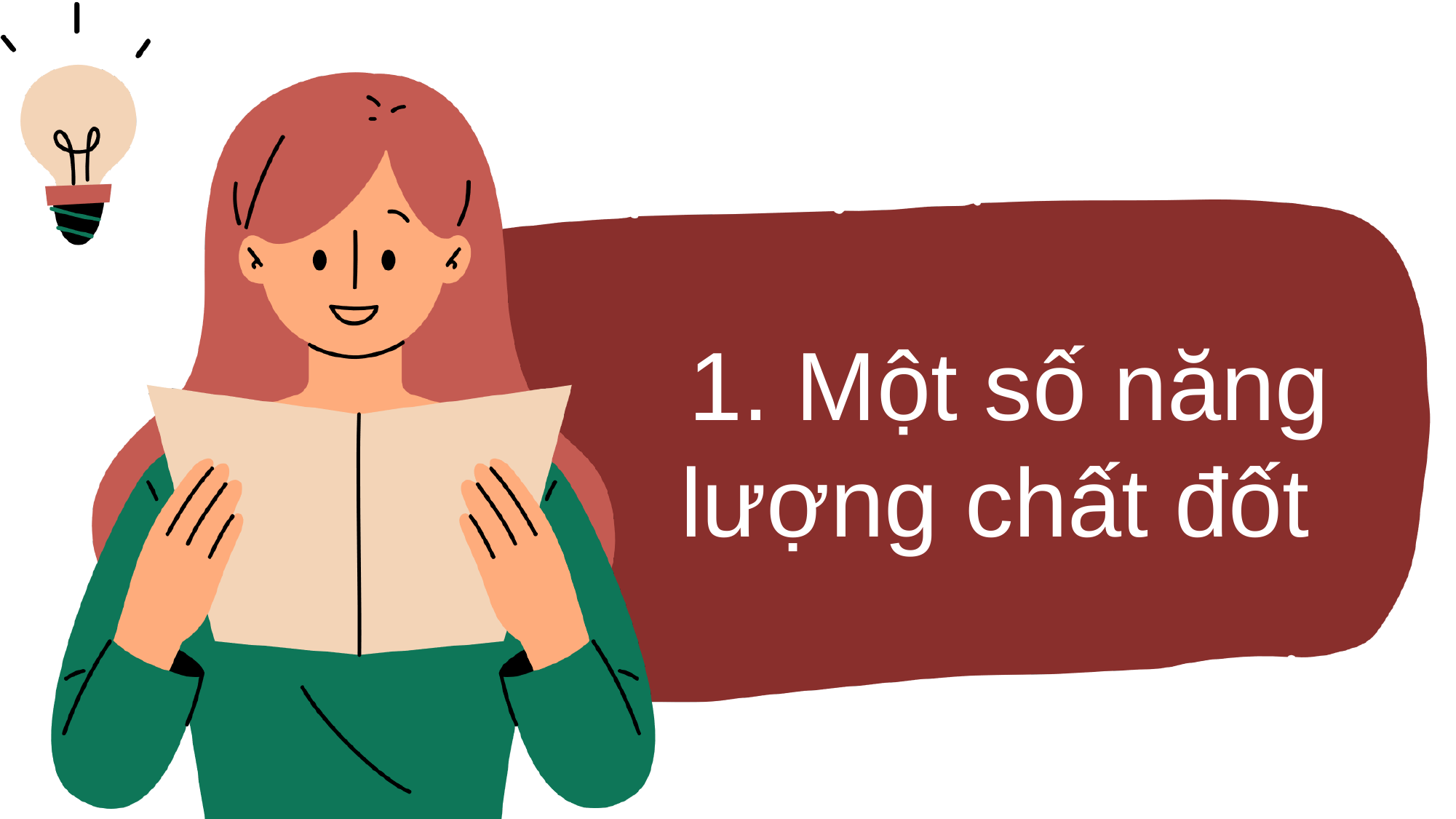

1. Một số năng lượng chất đốt